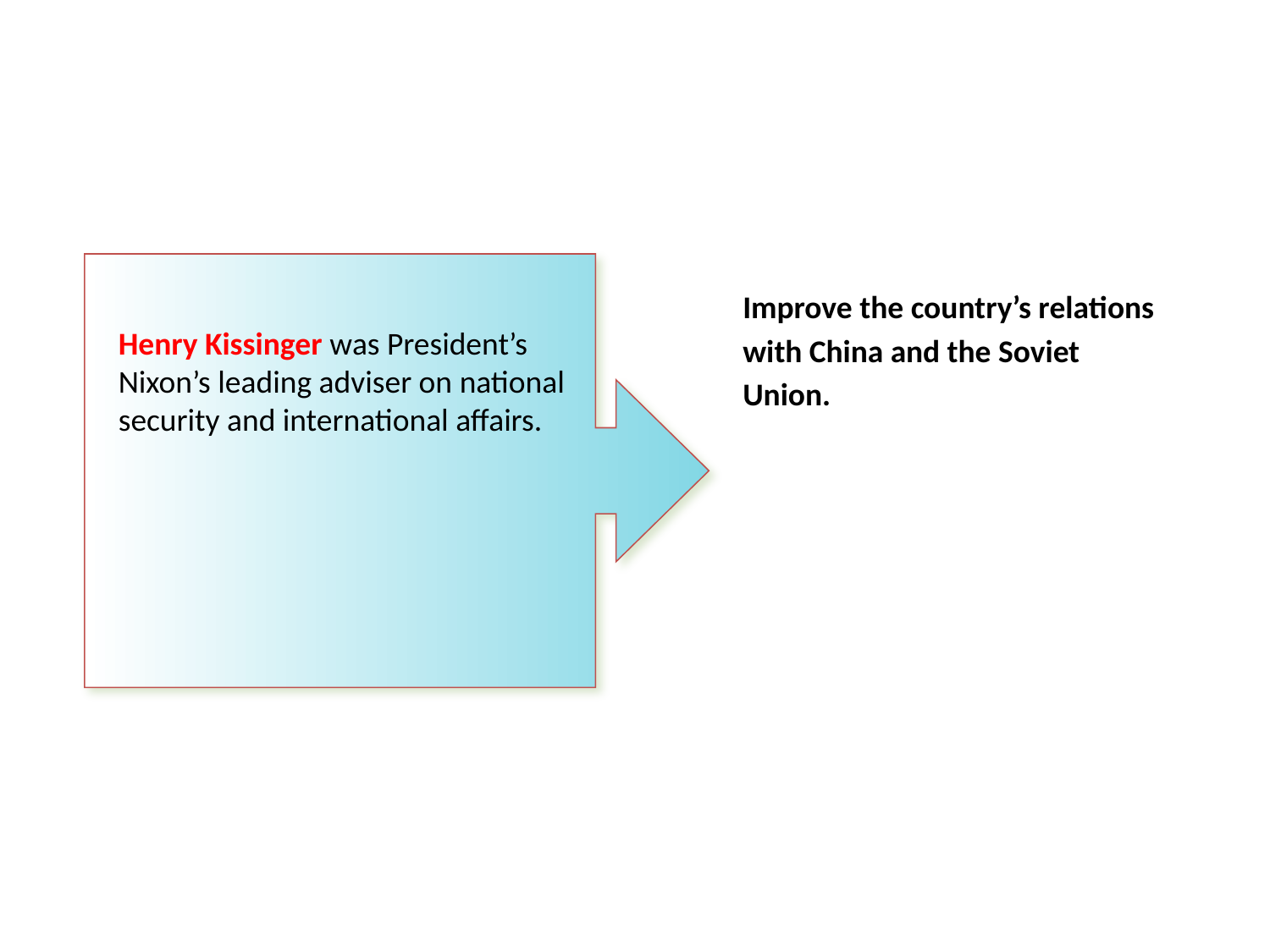

Improve the country’s relations with China and the Soviet Union.
Henry Kissinger was President’s Nixon’s leading adviser on national security and international affairs.